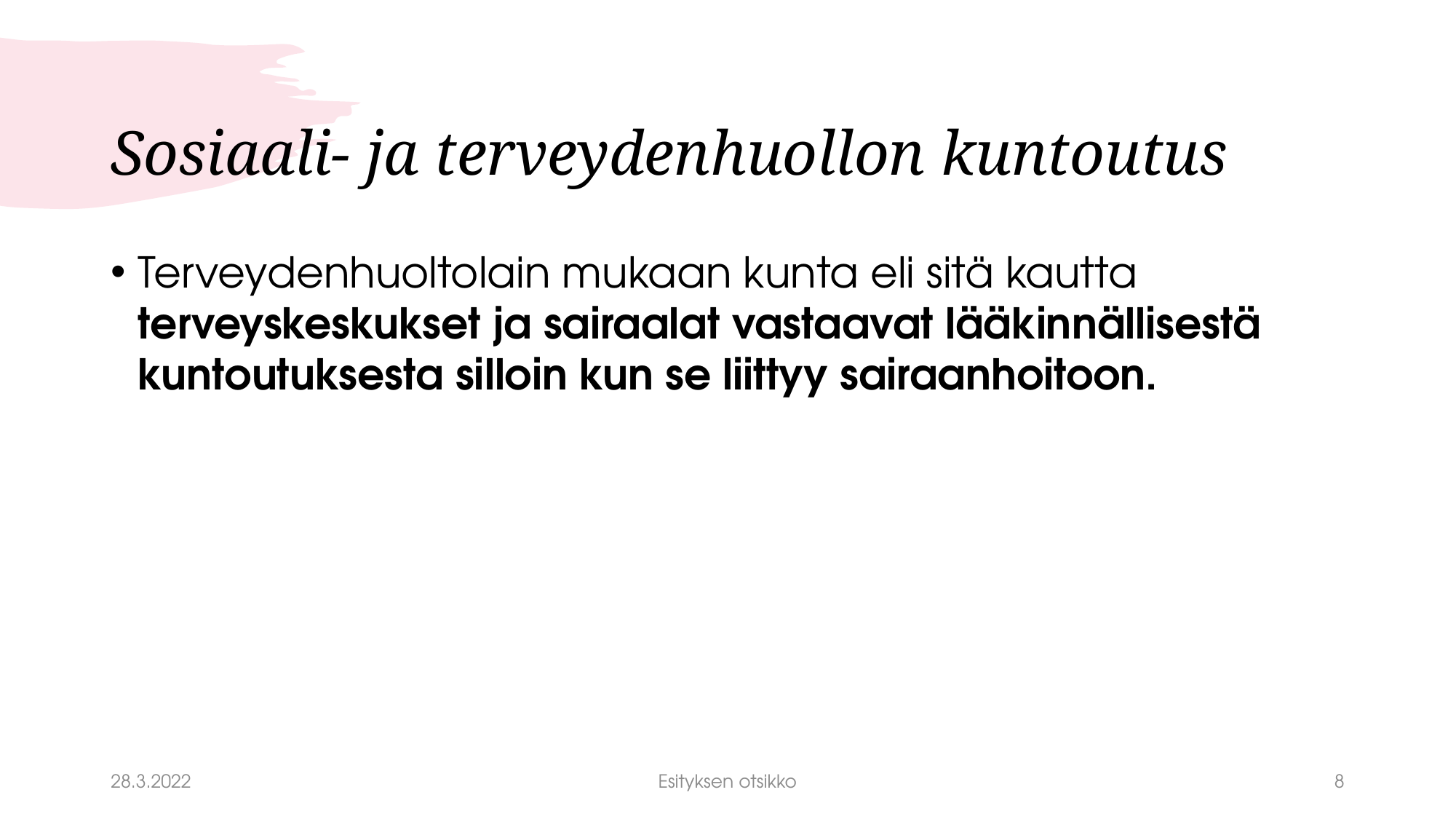

# Sosiaali- ja terveydenhuollon kuntoutus
Terveydenhuoltolain mukaan kunta eli sitä kautta terveyskeskukset ja sairaalat vastaavat lääkinnällisestä kuntoutuksesta silloin kun se liittyy sairaanhoitoon.
28.3.2022
Esityksen otsikko
8